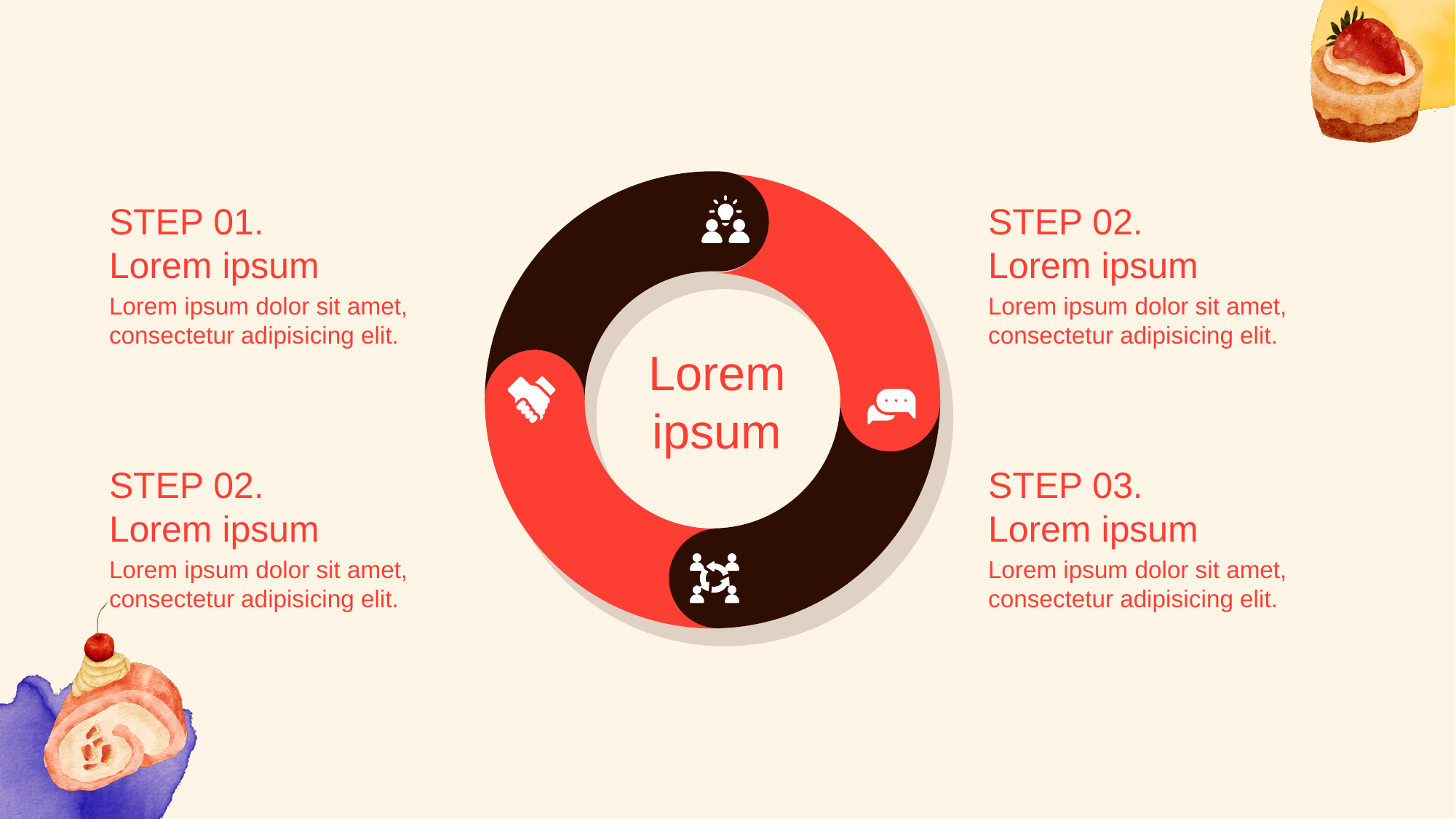

STEP 01.
Lorem ipsum
STEP 02.
Lorem ipsum

Lorem ipsum dolor sit amet, consectetur adipisicing elit.
Lorem ipsum dolor sit amet, consectetur adipisicing elit.
Lorem ipsum

STEP 02.
Lorem ipsum
STEP 03.
Lorem ipsum
Lorem ipsum dolor sit amet, consectetur adipisicing elit.
Lorem ipsum dolor sit amet, consectetur adipisicing elit.